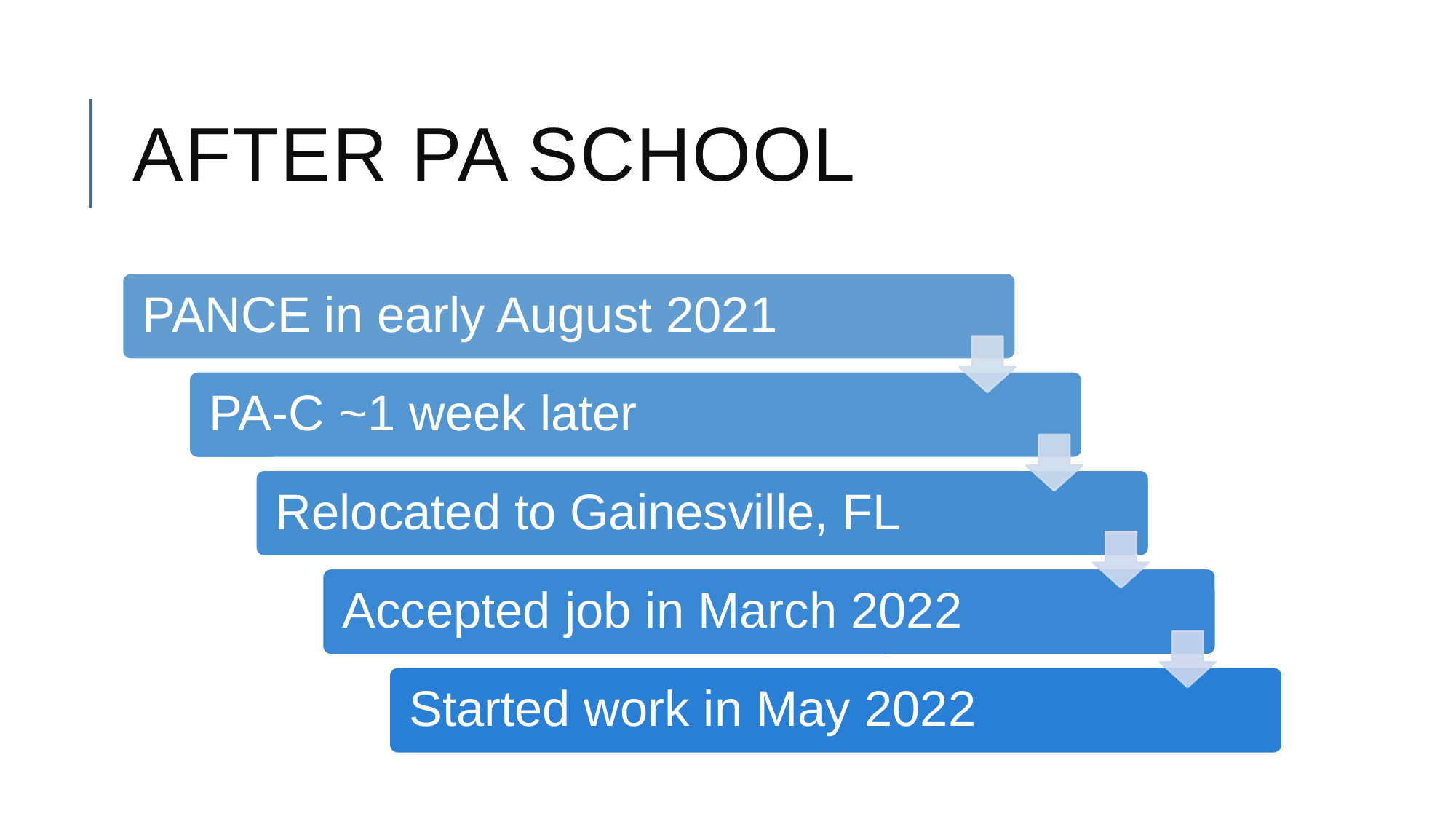

# After PA school
PANCE in early August 2021
PA-C ~1 week later
Relocated to Gainesville, FL
Accepted job in March 2022
Started work in May 2022